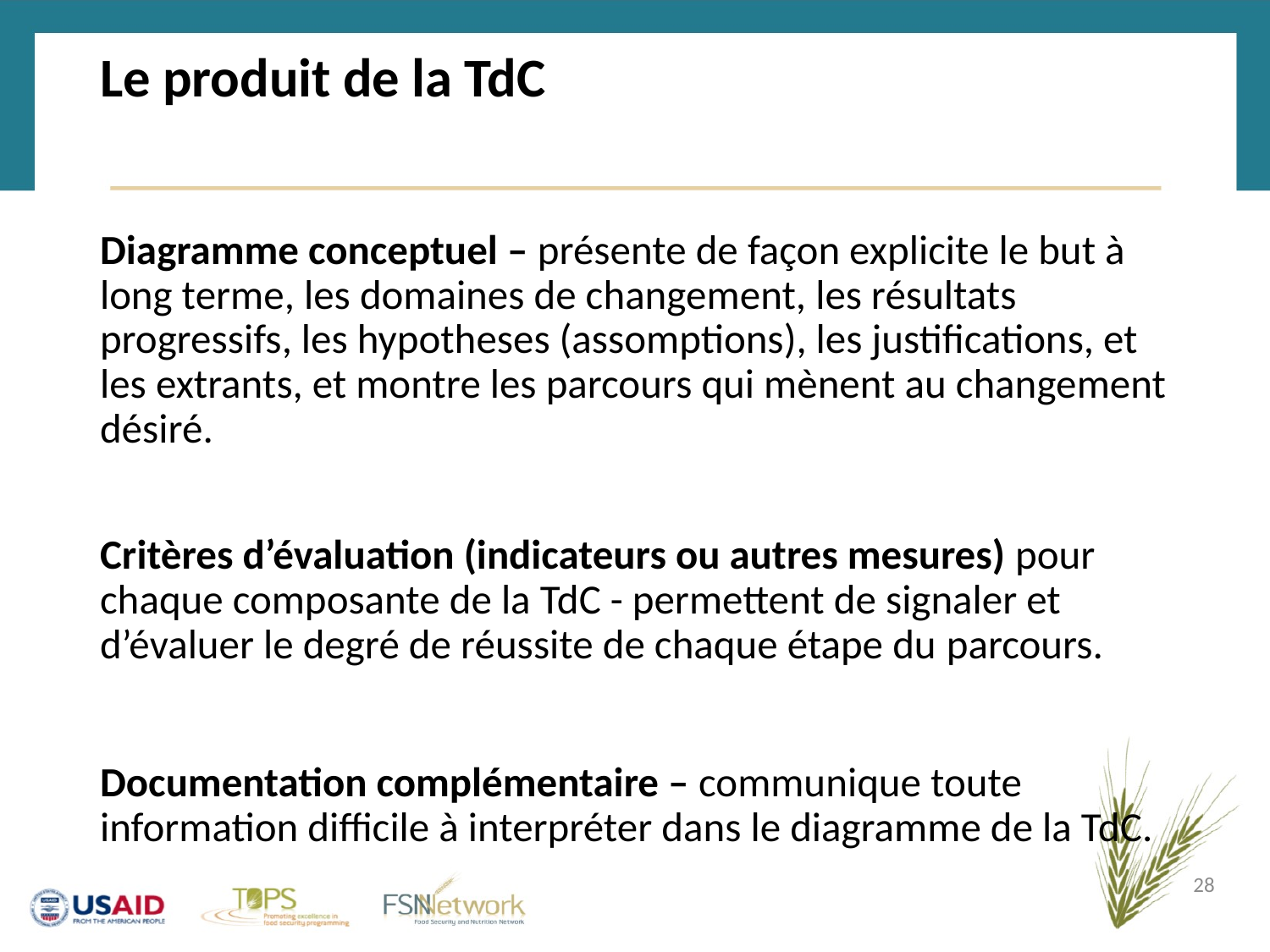

# Le produit de la TdC
Diagramme conceptuel – présente de façon explicite le but à long terme, les domaines de changement, les résultats progressifs, les hypotheses (assomptions), les justifications, et les extrants, et montre les parcours qui mènent au changement désiré.

Critères d’évaluation (indicateurs ou autres mesures) pour chaque composante de la TdC - permettent de signaler et d’évaluer le degré de réussite de chaque étape du parcours.

Documentation complémentaire – communique toute information difficile à interpréter dans le diagramme de la TdC.

28